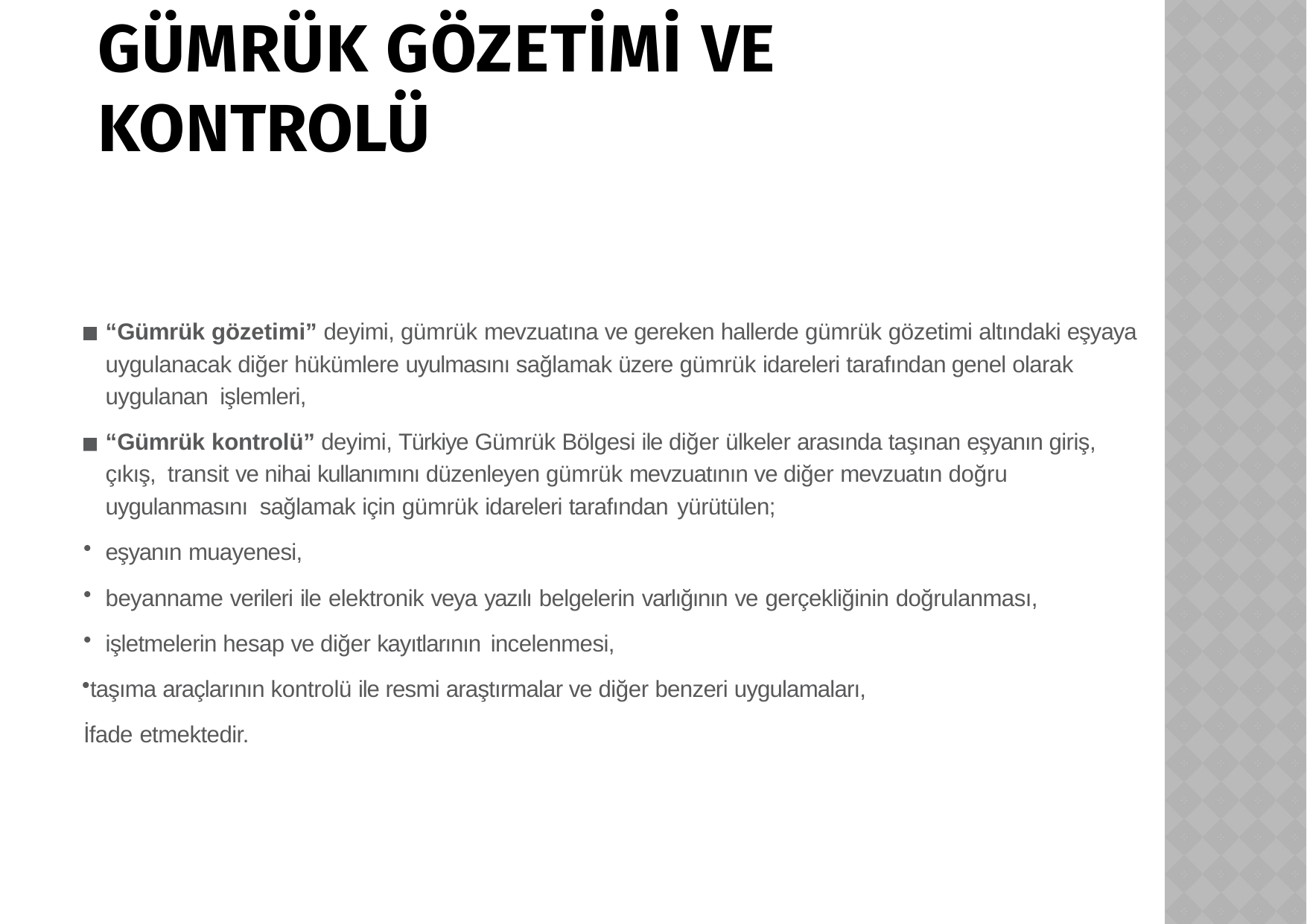

# GÜMRÜK GÖZETİMİ VE KONTROLÜ
“Gümrük gözetimi” deyimi, gümrük mevzuatına ve gereken hallerde gümrük gözetimi altındaki eşyaya  uygulanacak diğer hükümlere uyulmasını sağlamak üzere gümrük idareleri tarafından genel olarak uygulanan  işlemleri,
“Gümrük kontrolü” deyimi, Türkiye Gümrük Bölgesi ile diğer ülkeler arasında taşınan eşyanın giriş, çıkış,  transit ve nihai kullanımını düzenleyen gümrük mevzuatının ve diğer mevzuatın doğru uygulanmasını  sağlamak için gümrük idareleri tarafından yürütülen;
eşyanın muayenesi,
beyanname verileri ile elektronik veya yazılı belgelerin varlığının ve gerçekliğinin doğrulanması,
işletmelerin hesap ve diğer kayıtlarının incelenmesi,
taşıma araçlarının kontrolü ile resmi araştırmalar ve diğer benzeri uygulamaları,  İfade etmektedir.